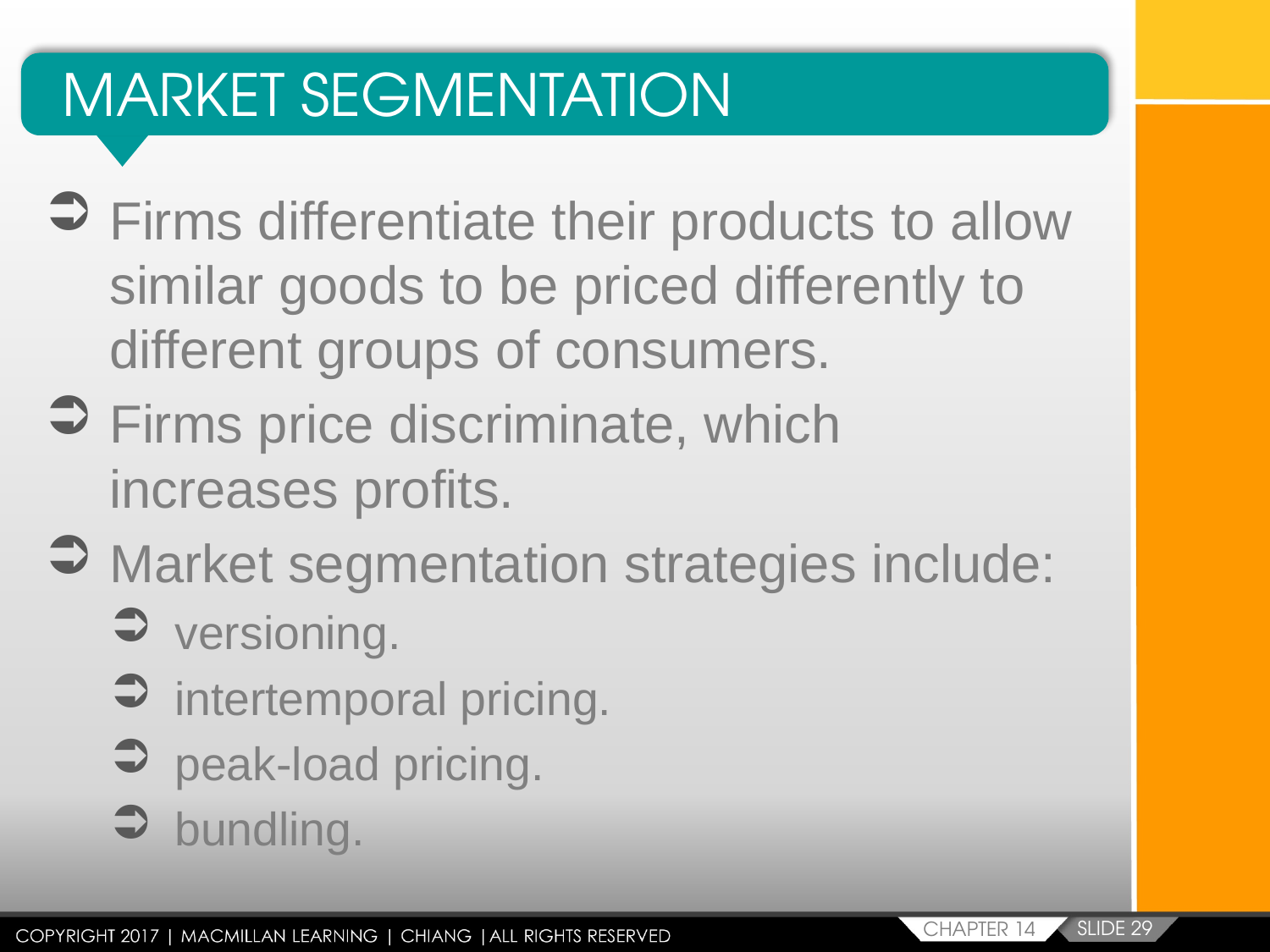

MARKET SEGMENTATION

Firms differentiate their products to allow similar goods to be priced differently to different groups of consumers.
Firms price discriminate, which increases profits.
Market segmentation strategies include:
versioning.
intertemporal pricing.
peak-load pricing.
bundling.
SLIDE 29
CHAPTER 14